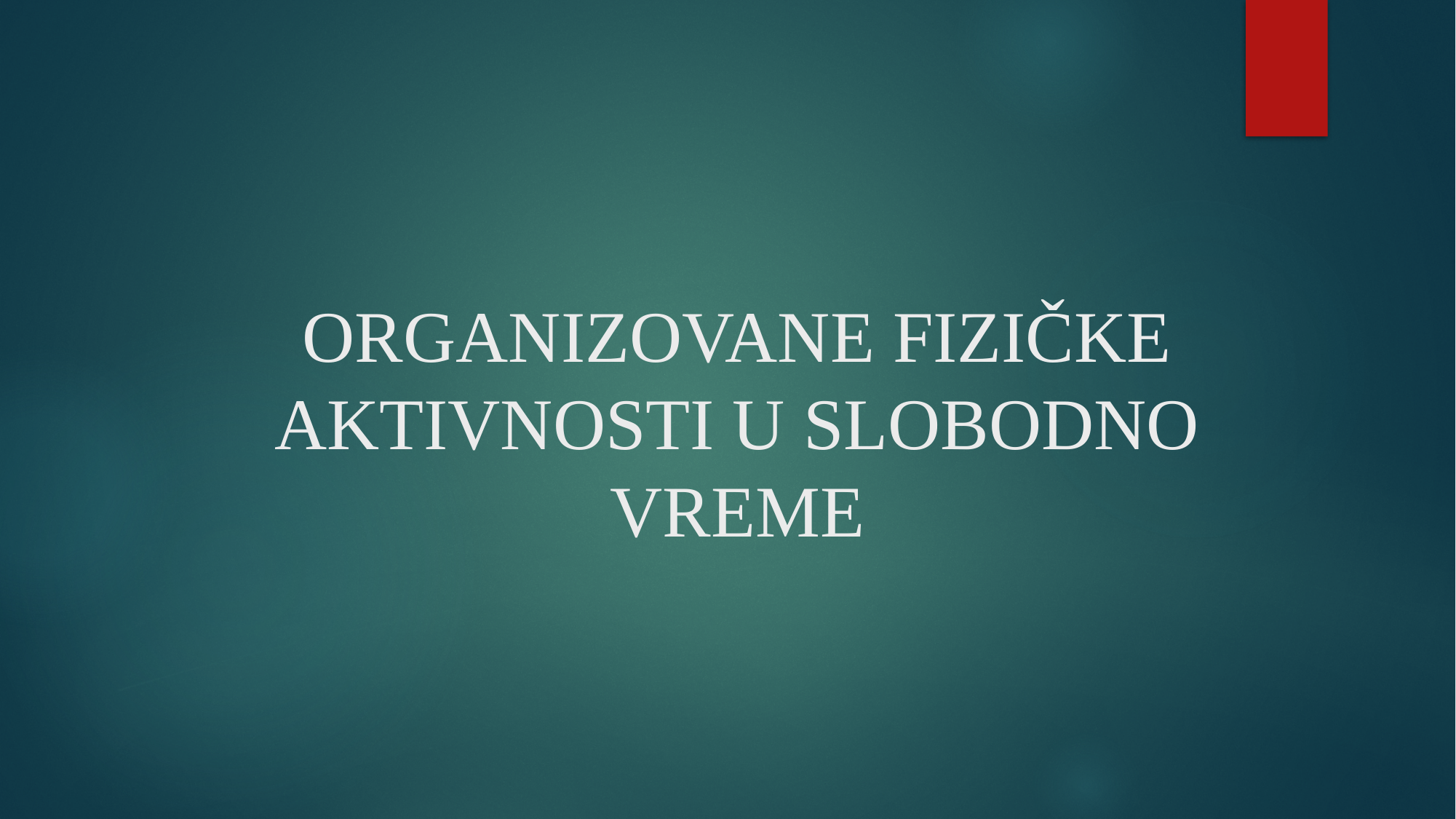

# ORGANIZOVANE FIZIČKE AKTIVNOSTI U SLOBODNO VREME